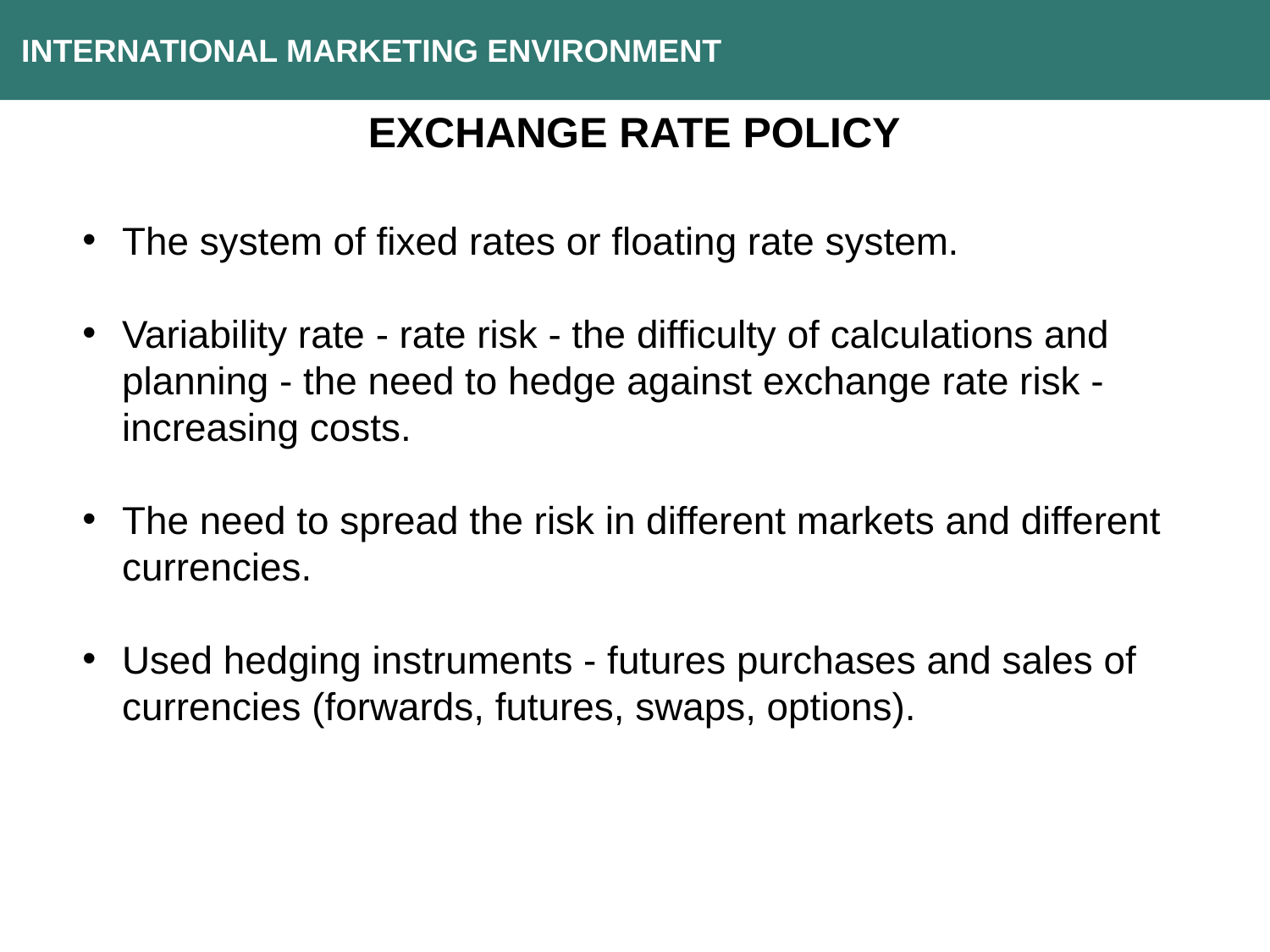

INTERNATIONAL MARKETING ENVIRONMENT
EXCHANGE RATE POLICY
The system of fixed rates or floating rate system.

Variability rate - rate risk - the difficulty of calculations and planning - the need to hedge against exchange rate risk - increasing costs.

The need to spread the risk in different markets and different currencies.

Used hedging instruments - futures purchases and sales of currencies (forwards, futures, swaps, options).